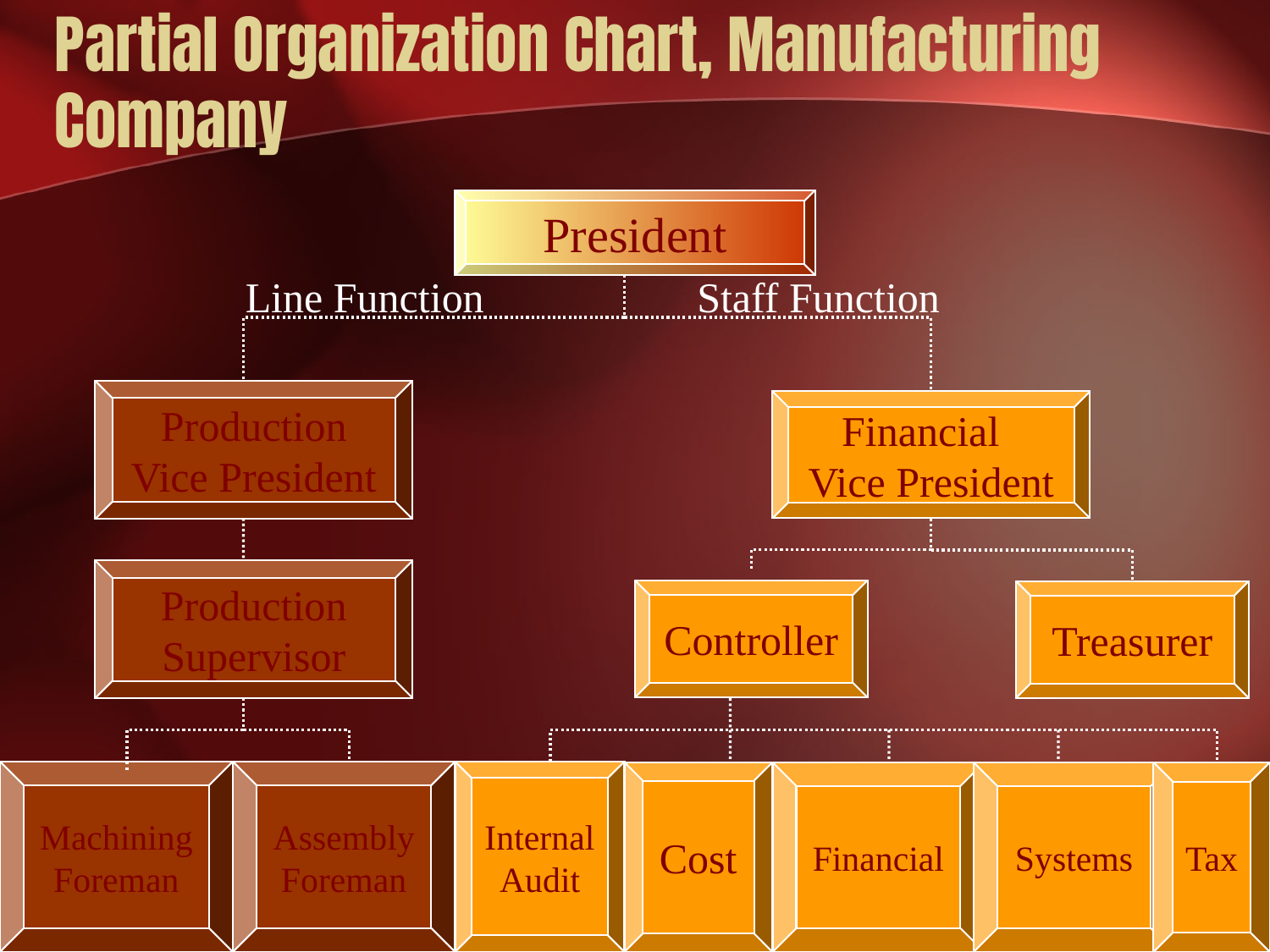

# Partial Organization Chart, Manufacturing Company
President
Line Function

Production Vice President
Staff Function

Financial   Vice President

Production Supervisor

Machining Foreman
Assembly Foreman

Controller
Treasurer

Internal Audit
Cost
Financial
Systems
Tax
Chapter 1 -
37